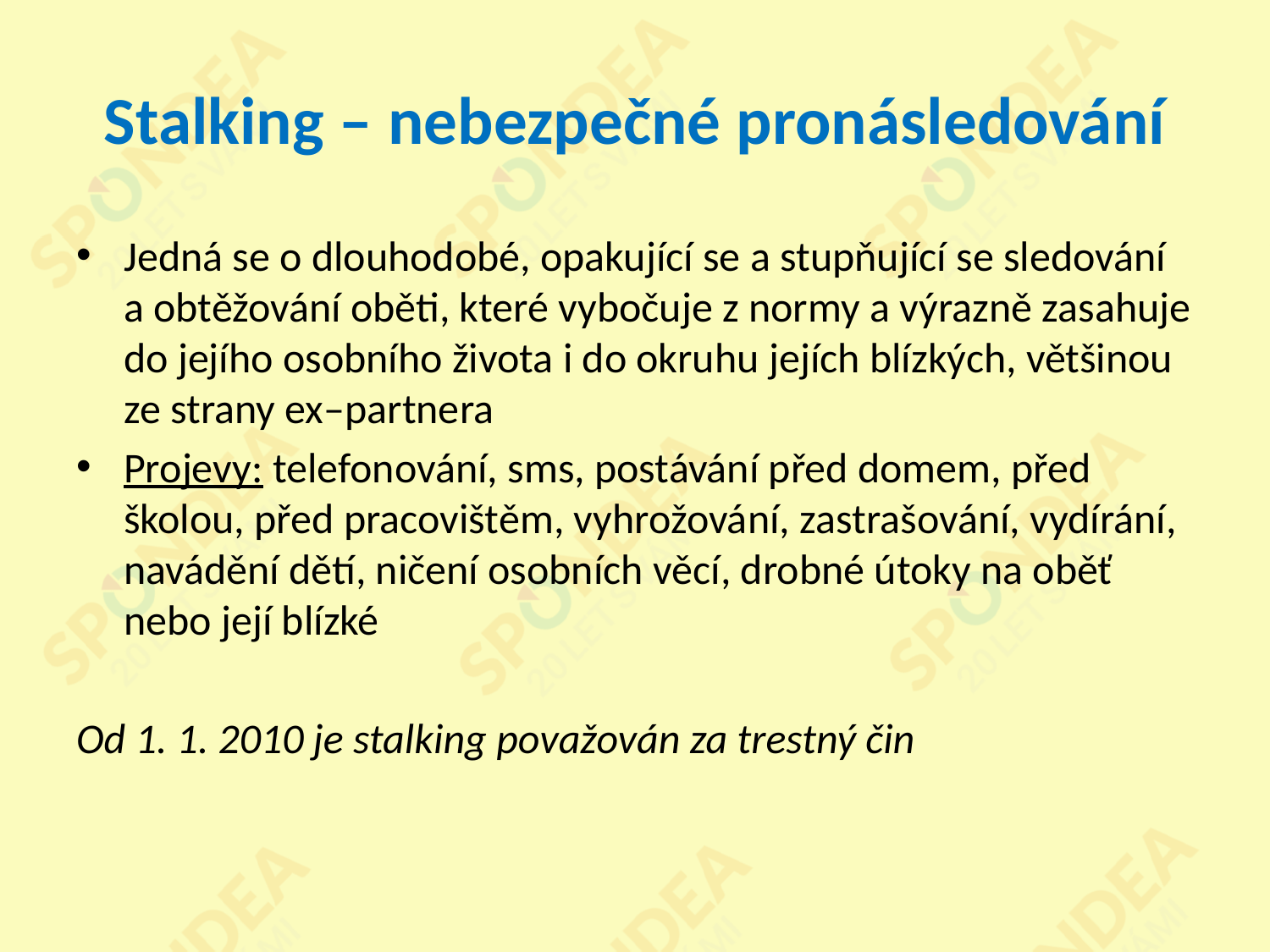

# Stalking – nebezpečné pronásledování
Jedná se o dlouhodobé, opakující se a stupňující se sledování a obtěžování oběti, které vybočuje z normy a výrazně zasahuje do jejího osobního života i do okruhu jejích blízkých, většinou ze strany ex–partnera
Projevy: telefonování, sms, postávání před domem, před školou, před pracovištěm, vyhrožování, zastrašování, vydírání, navádění dětí, ničení osobních věcí, drobné útoky na oběť nebo její blízké

Od 1. 1. 2010 je stalking považován za trestný čin